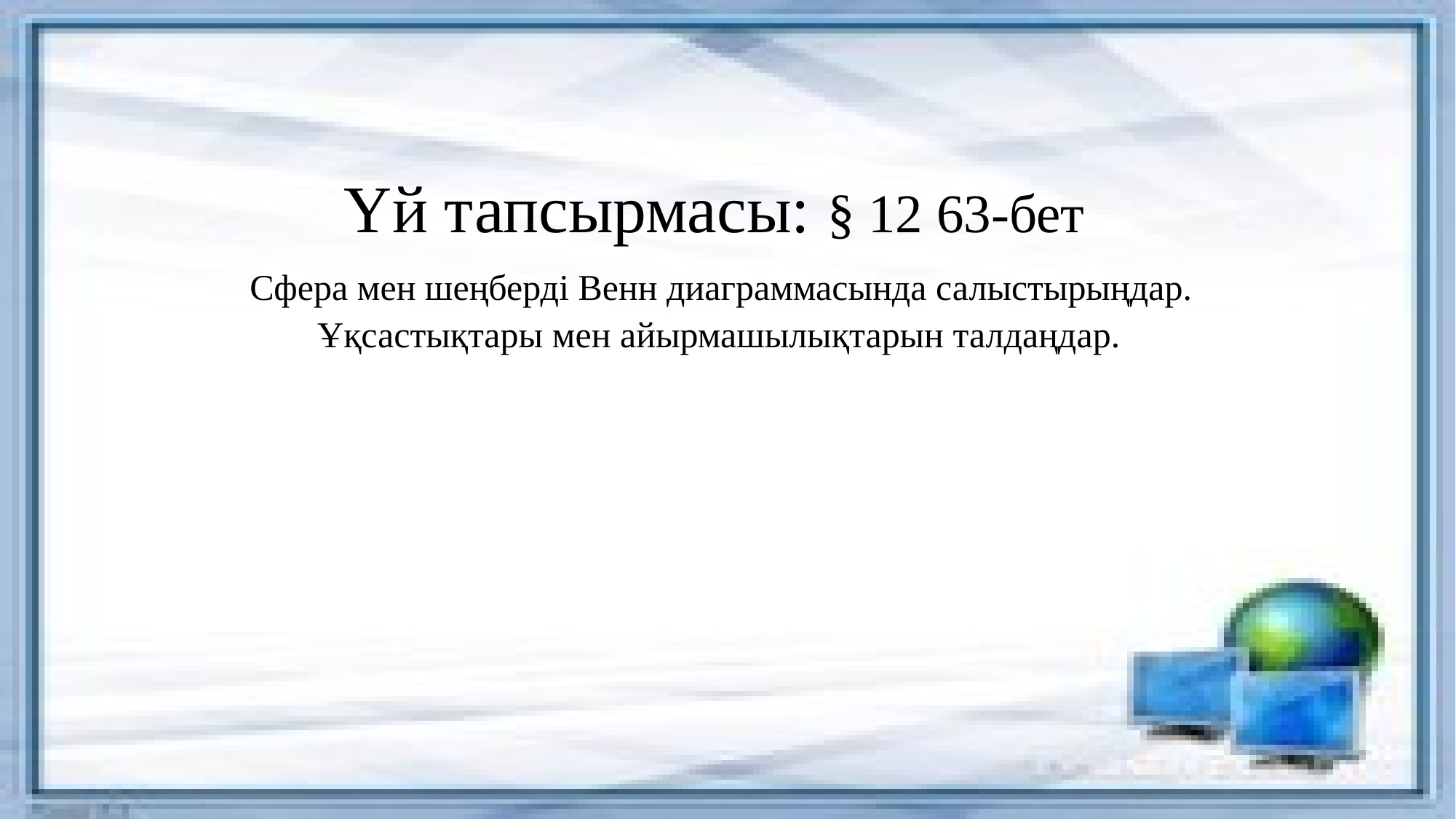

Үй тапсырмасы: § 12 63-бет
 Сфера мен шеңберді Венн диаграммасында салыстырыңдар.
 Ұқсастықтары мен айырмашылықтарын талдаңдар.